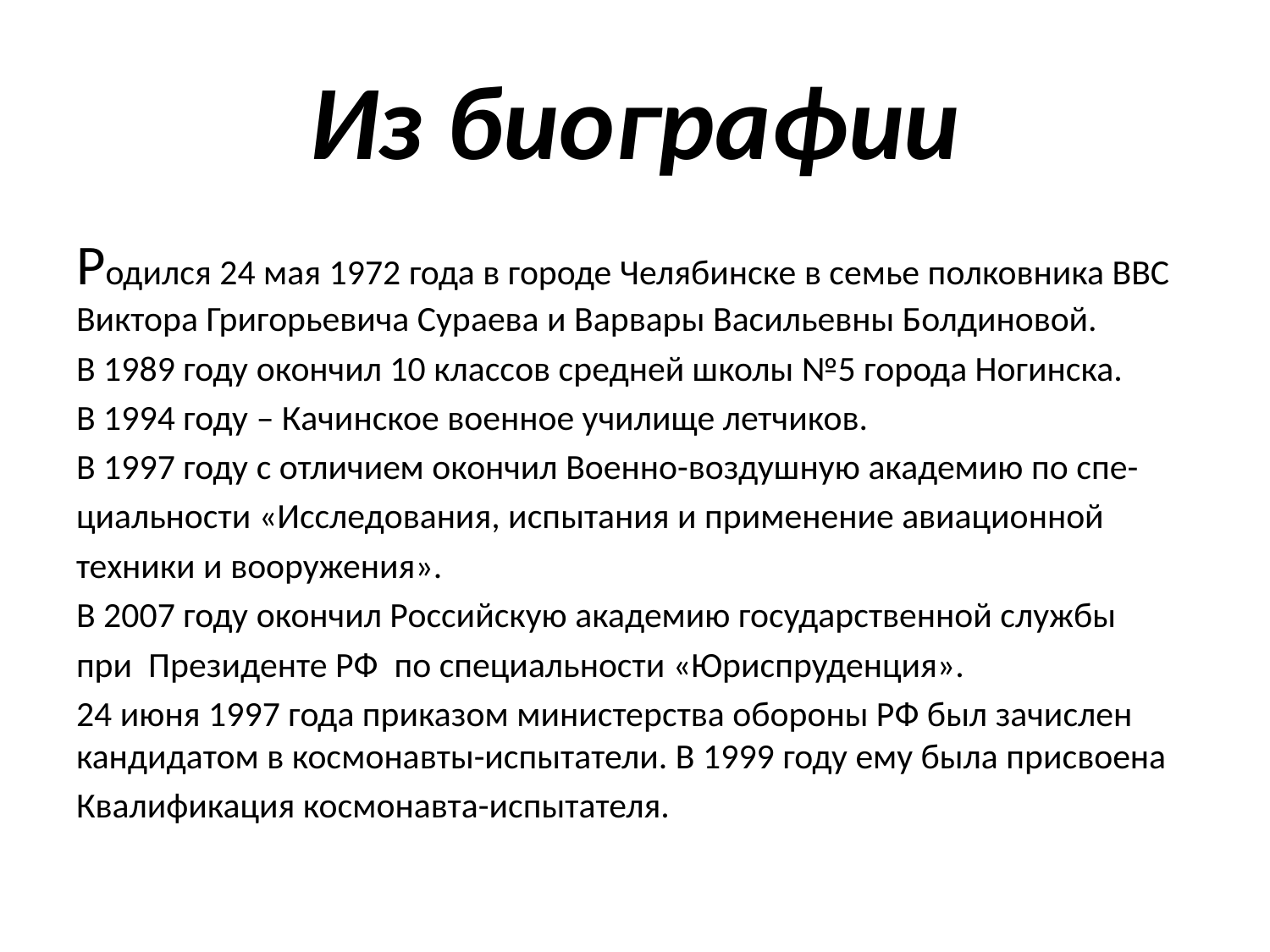

# Из биографии
Родился 24 мая 1972 года в городе Челябинске в семье полковника ВВС Виктора Григорьевича Сураева и Варвары Васильевны Болдиновой.
В 1989 году окончил 10 классов средней школы №5 города Ногинска.
В 1994 году – Качинское военное училище летчиков.
В 1997 году с отличием окончил Военно-воздушную академию по спе-
циальности «Исследования, испытания и применение авиационной
техники и вооружения».
В 2007 году окончил Российскую академию государственной службы
при  Президенте РФ  по специальности «Юриспруденция».
24 июня 1997 года приказом министерства обороны РФ был зачислен кандидатом в космонавты-испытатели. В 1999 году ему была присвоена
Квалификация космонавта-испытателя.